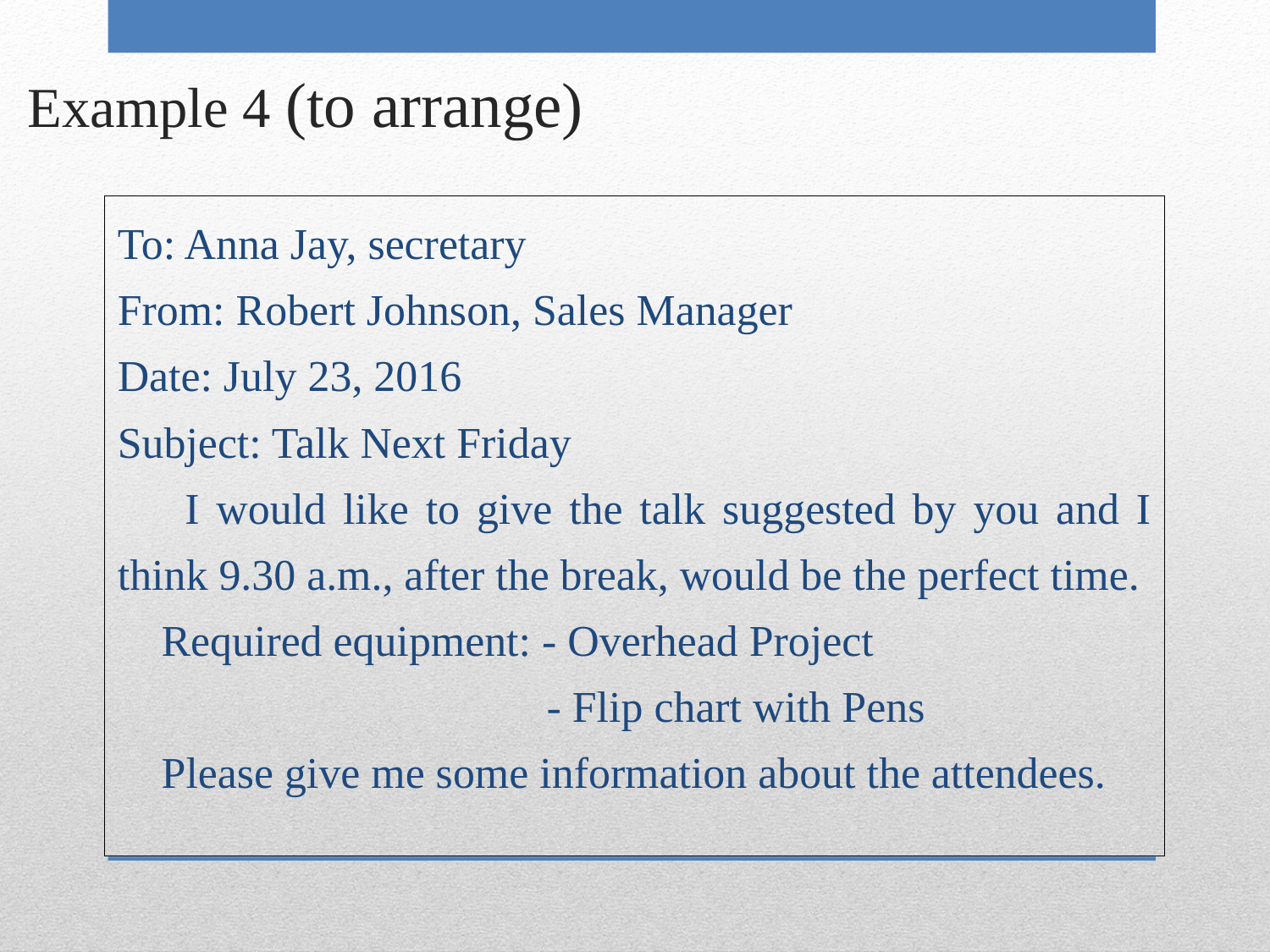

# Example 4 (to arrange)
To: Anna Jay, secretary
From: Robert Johnson, Sales Manager
Date: July 23, 2016
Subject: Talk Next Friday
    I would like to give the talk suggested by you and I think 9.30 a.m., after the break, would be the perfect time.
    Required equipment: - Overhead Project
                                       - Flip chart with Pens
    Please give me some information about the attendees.